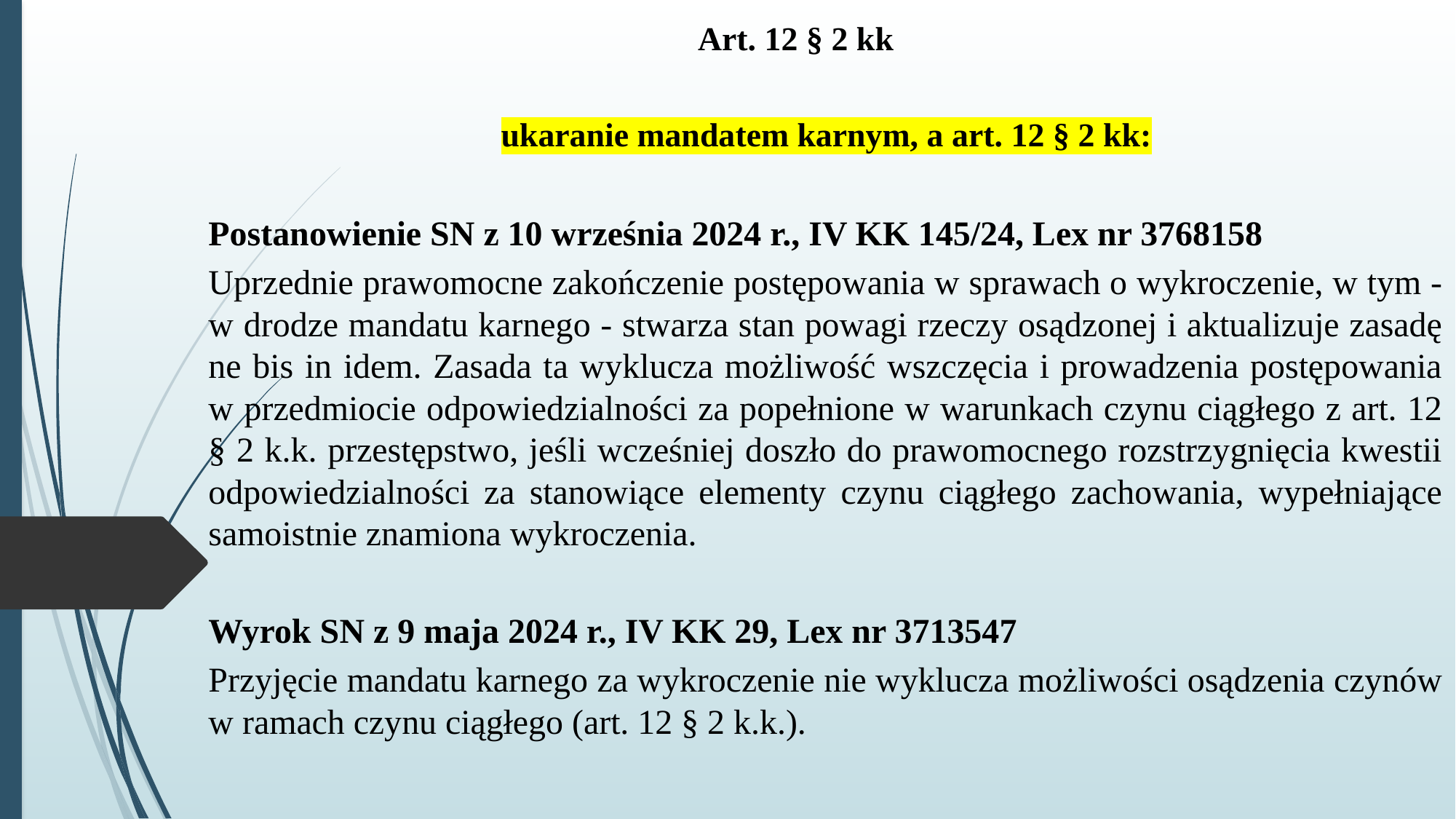

# Art. 12 § 2 kk

ukaranie mandatem karnym, a art. 12 § 2 kk:

Postanowienie SN z 10 września 2024 r., IV KK 145/24, Lex nr 3768158
Uprzednie prawomocne zakończenie postępowania w sprawach o wykroczenie, w tym - w drodze mandatu karnego - stwarza stan powagi rzeczy osądzonej i aktualizuje zasadę ne bis in idem. Zasada ta wyklucza możliwość wszczęcia i prowadzenia postępowania w przedmiocie odpowiedzialności za popełnione w warunkach czynu ciągłego z art. 12 § 2 k.k. przestępstwo, jeśli wcześniej doszło do prawomocnego rozstrzygnięcia kwestii odpowiedzialności za stanowiące elementy czynu ciągłego zachowania, wypełniające samoistnie znamiona wykroczenia.

Wyrok SN z 9 maja 2024 r., IV KK 29, Lex nr 3713547
Przyjęcie mandatu karnego za wykroczenie nie wyklucza możliwości osądzenia czynów w ramach czynu ciągłego (art. 12 § 2 k.k.).